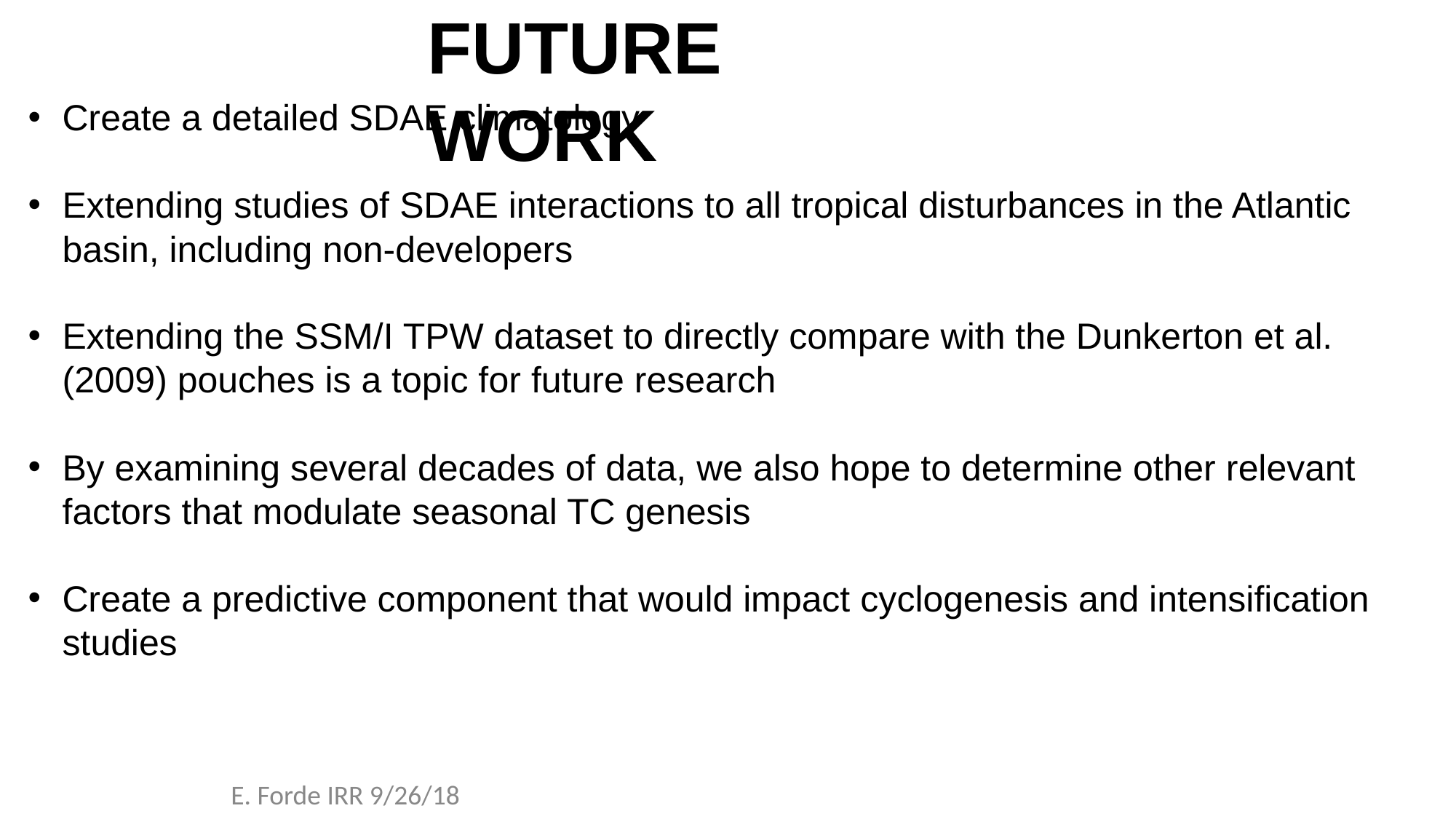

FUTURE WORK

Create a detailed SDAE climatology

Extending studies of SDAE interactions to all tropical disturbances in the Atlantic basin, including non-developers

Extending the SSM/I TPW dataset to directly compare with the Dunkerton et al. (2009) pouches is a topic for future research

By examining several decades of data, we also hope to determine other relevant factors that modulate seasonal TC genesis

Create a predictive component that would impact cyclogenesis and intensification  studies

E. Forde IRR 9/26/18